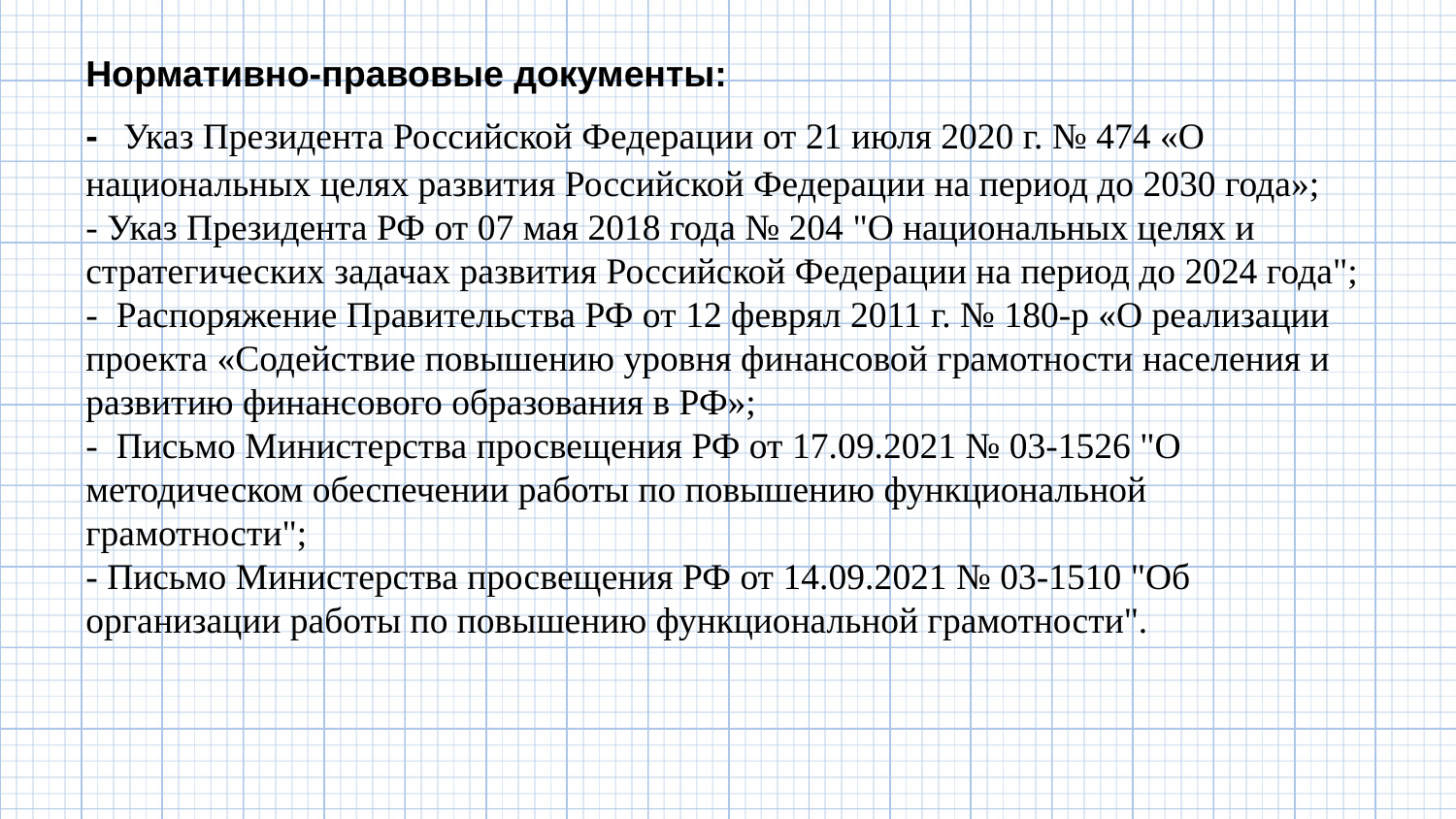

Нормативно-правовые документы:
-  Указ Президента Российской Федерации от 21 июля 2020 г. № 474 «О национальных целях развития Российской Федерации на период до 2030 года»;
- Указ Президента РФ от 07 мая 2018 года № 204 "О национальных целях и стратегических задачах развития Российской Федерации на период до 2024 года";
-  Распоряжение Правительства РФ от 12 феврял 2011 г. № 180-р «О реализации проекта «Содействие повышению уровня финансовой грамотности населения и развитию финансового образования в РФ»;
-  Письмо Министерства просвещения РФ от 17.09.2021 № 03-1526 "О методическом обеспечении работы по повышению функциональной грамотности";
- Письмо Министерства просвещения РФ от 14.09.2021 № 03-1510 "Об организации работы по повышению функциональной грамотности".